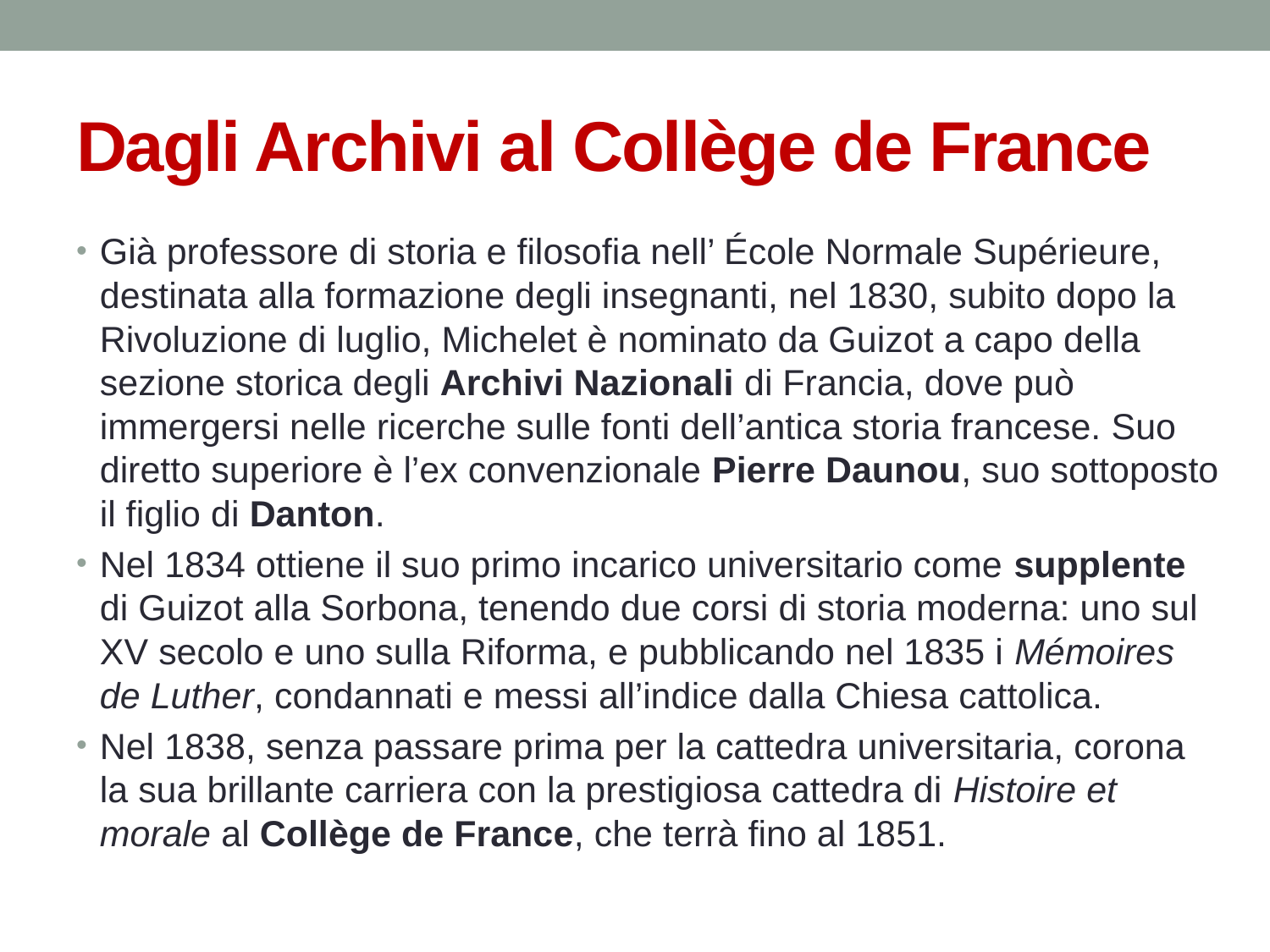

# Dagli Archivi al Collège de France
Già professore di storia e filosofia nell’ École Normale Supérieure, destinata alla formazione degli insegnanti, nel 1830, subito dopo la Rivoluzione di luglio, Michelet è nominato da Guizot a capo della sezione storica degli Archivi Nazionali di Francia, dove può immergersi nelle ricerche sulle fonti dell’antica storia francese. Suo diretto superiore è l’ex convenzionale Pierre Daunou, suo sottoposto il figlio di Danton.
Nel 1834 ottiene il suo primo incarico universitario come supplente di Guizot alla Sorbona, tenendo due corsi di storia moderna: uno sul XV secolo e uno sulla Riforma, e pubblicando nel 1835 i Mémoires de Luther, condannati e messi all’indice dalla Chiesa cattolica.
Nel 1838, senza passare prima per la cattedra universitaria, corona la sua brillante carriera con la prestigiosa cattedra di Histoire et morale al Collège de France, che terrà fino al 1851.